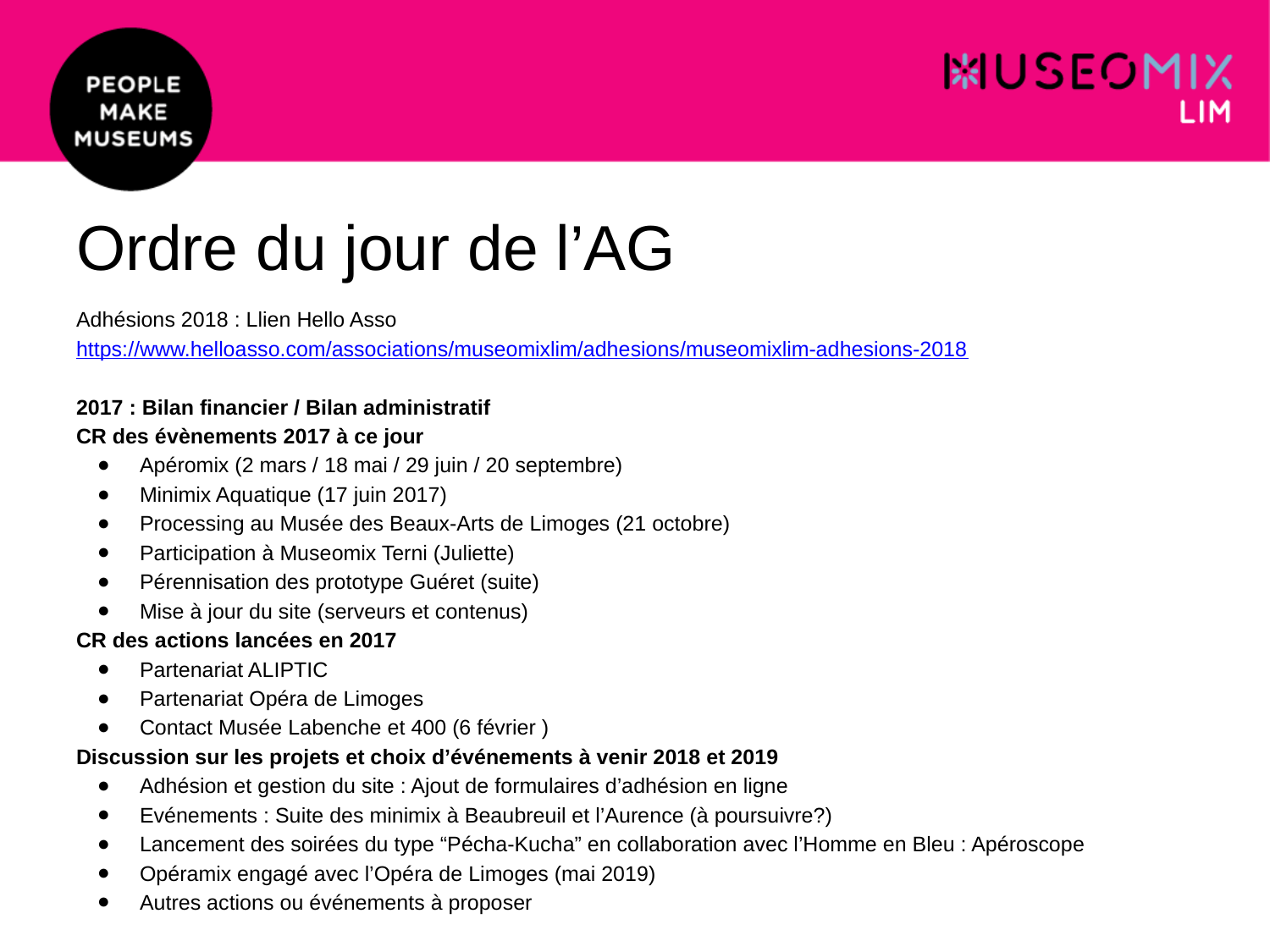

# Ordre du jour de l’AG
Adhésions 2018 : Llien Hello Asso https://www.helloasso.com/associations/museomixlim/adhesions/museomixlim-adhesions-2018

2017 : Bilan financier / Bilan administratif
CR des évènements 2017 à ce jour
Apéromix (2 mars / 18 mai / 29 juin / 20 septembre)
Minimix Aquatique (17 juin 2017)
Processing au Musée des Beaux-Arts de Limoges (21 octobre)
Participation à Museomix Terni (Juliette)
Pérennisation des prototype Guéret (suite)
Mise à jour du site (serveurs et contenus)
CR des actions lancées en 2017
Partenariat ALIPTIC
Partenariat Opéra de Limoges
Contact Musée Labenche et 400 (6 février )
Discussion sur les projets et choix d’événements à venir 2018 et 2019
Adhésion et gestion du site : Ajout de formulaires d’adhésion en ligne
Evénements : Suite des minimix à Beaubreuil et l’Aurence (à poursuivre?)
Lancement des soirées du type “Pécha-Kucha” en collaboration avec l’Homme en Bleu : Apéroscope
Opéramix engagé avec l’Opéra de Limoges (mai 2019)
Autres actions ou événements à proposer